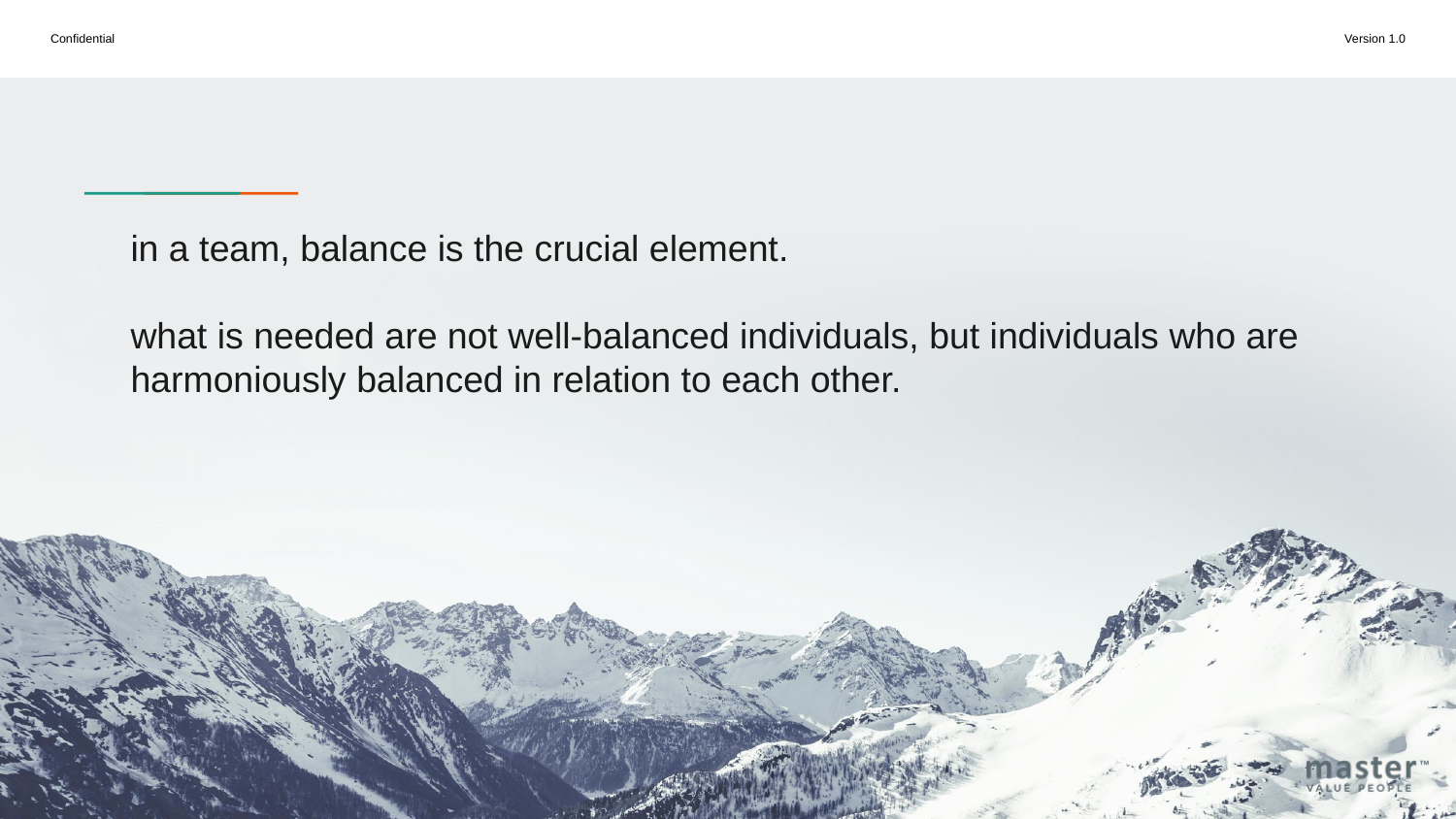

# in a team, balance is the crucial element. what is needed are not well-balanced individuals, but individuals who are harmoniously balanced in relation to each other.